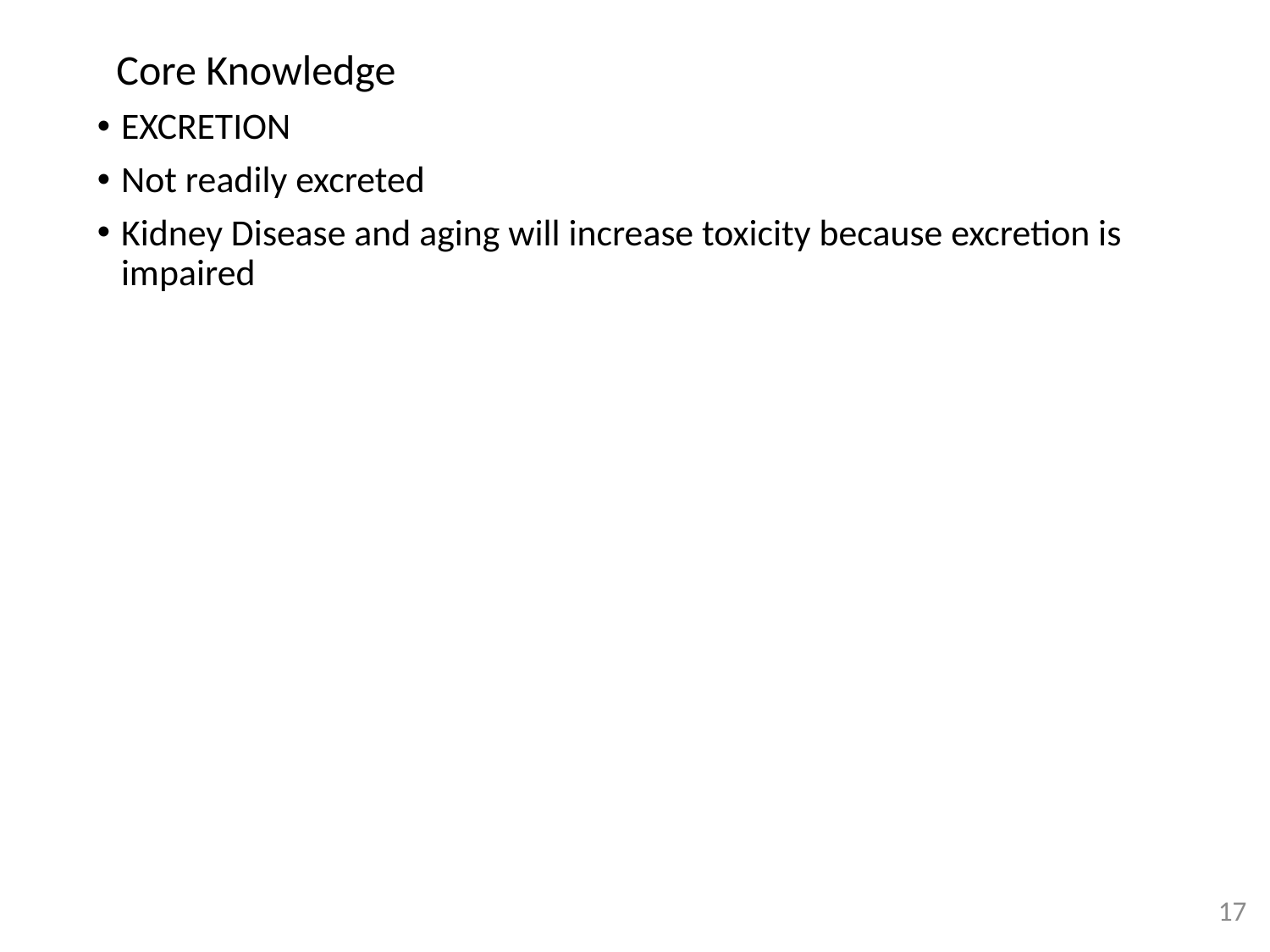

Core Knowledge
EXCRETION
Not readily excreted
Kidney Disease and aging will increase toxicity because excretion is impaired

17